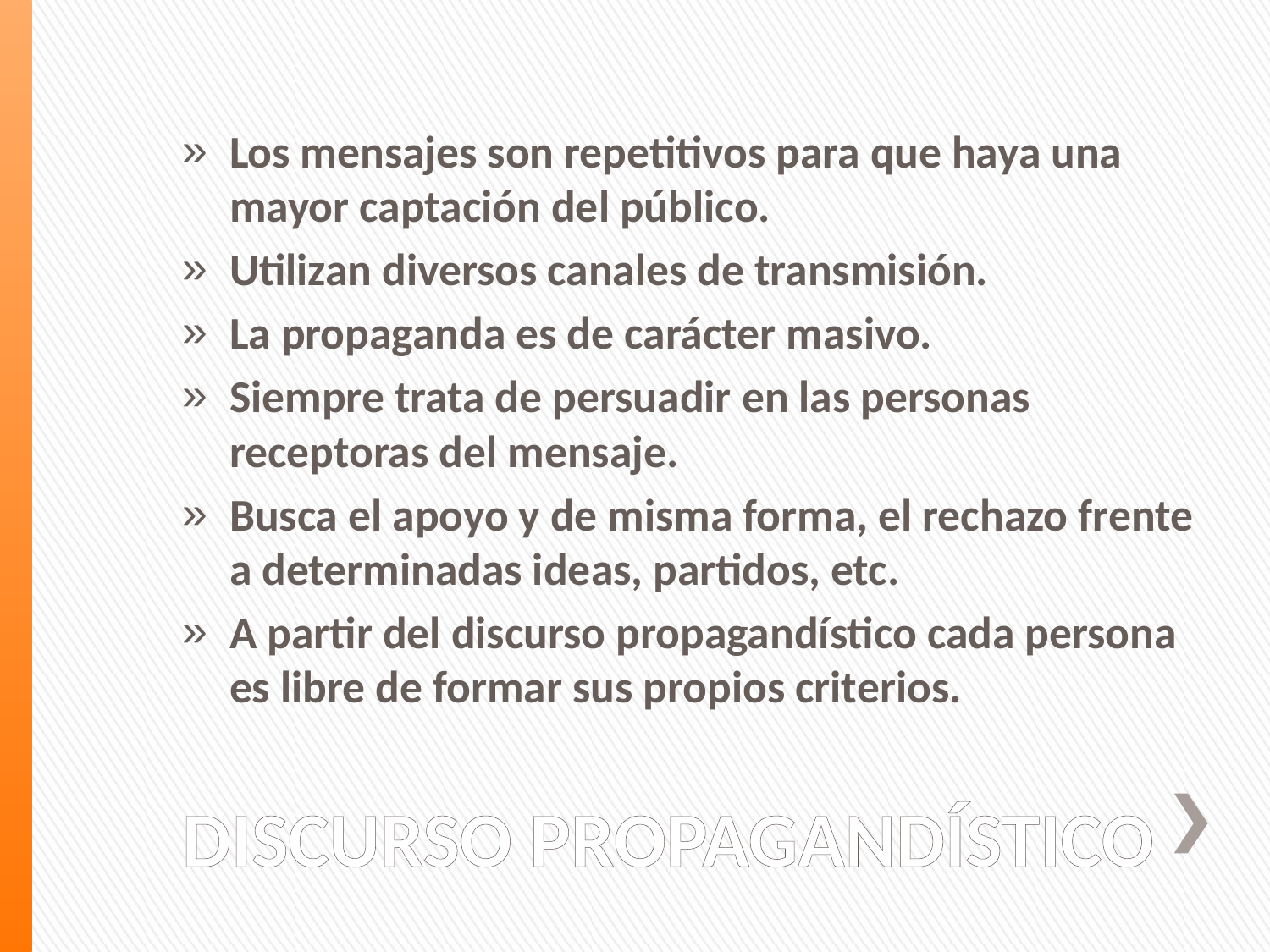

Los mensajes son repetitivos para que haya una mayor captación del público.
Utilizan diversos canales de transmisión.
La propaganda es de carácter masivo.
Siempre trata de persuadir en las personas receptoras del mensaje.
Busca el apoyo y de misma forma, el rechazo frente a determinadas ideas, partidos, etc.
A partir del discurso propagandístico cada persona es libre de formar sus propios criterios.

# DISCURSO PROPAGANDÍSTICO